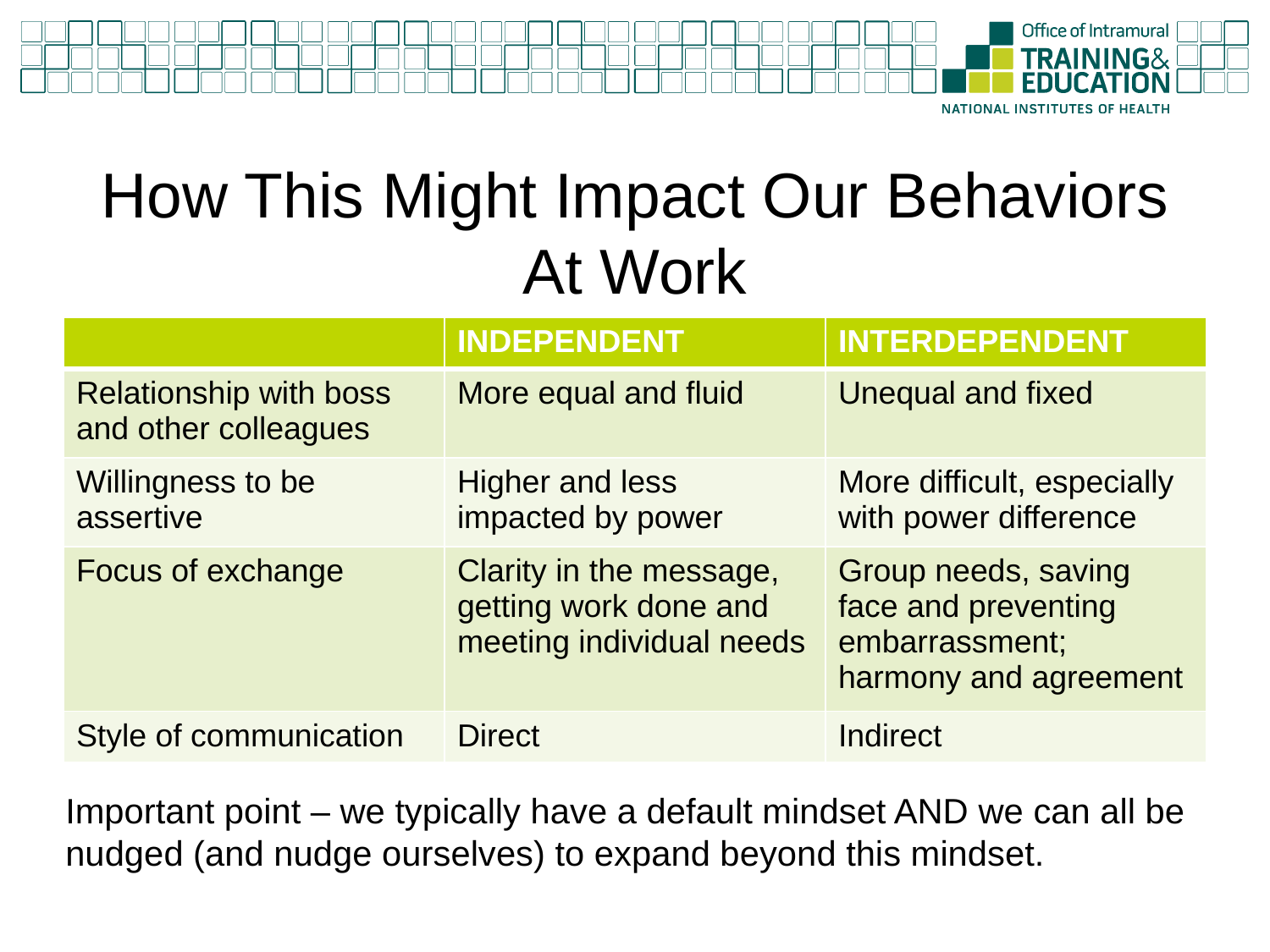

# How This Might Impact Our Behaviors At Work
|  | INDEPENDENT | INTERDEPENDENT |
| --- | --- | --- |
| Relationship with boss and other colleagues | More equal and fluid | Unequal and fixed |
| Willingness to be assertive | Higher and less impacted by power | More difficult, especially with power difference |
| Focus of exchange | Clarity in the message, getting work done and meeting individual needs | Group needs, saving face and preventing embarrassment; harmony and agreement |
| Style of communication | Direct | Indirect |
Important point – we typically have a default mindset AND we can all be nudged (and nudge ourselves) to expand beyond this mindset.